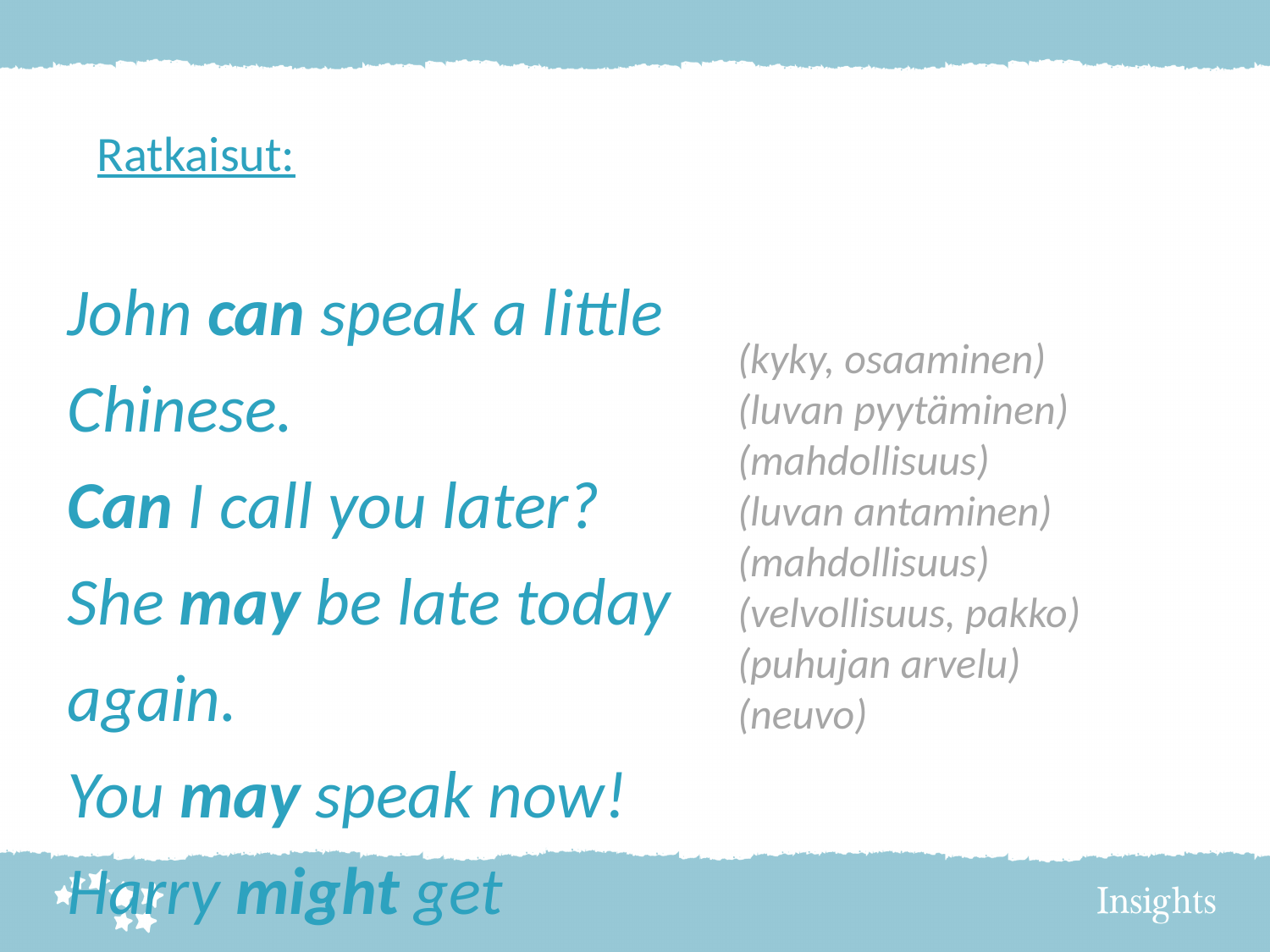

Ratkaisut:

John can speak a little Chinese.
Can I call you later?
She may be late today again.
You may speak now!
Harry might get engaged soon.
Alison must save money for the trip.
She must be looking forward to it.
You should exercise more.

(kyky, osaaminen)
(luvan pyytäminen)
(mahdollisuus)
(luvan antaminen)
(mahdollisuus)
(velvollisuus, pakko)
(puhujan arvelu)
(neuvo)